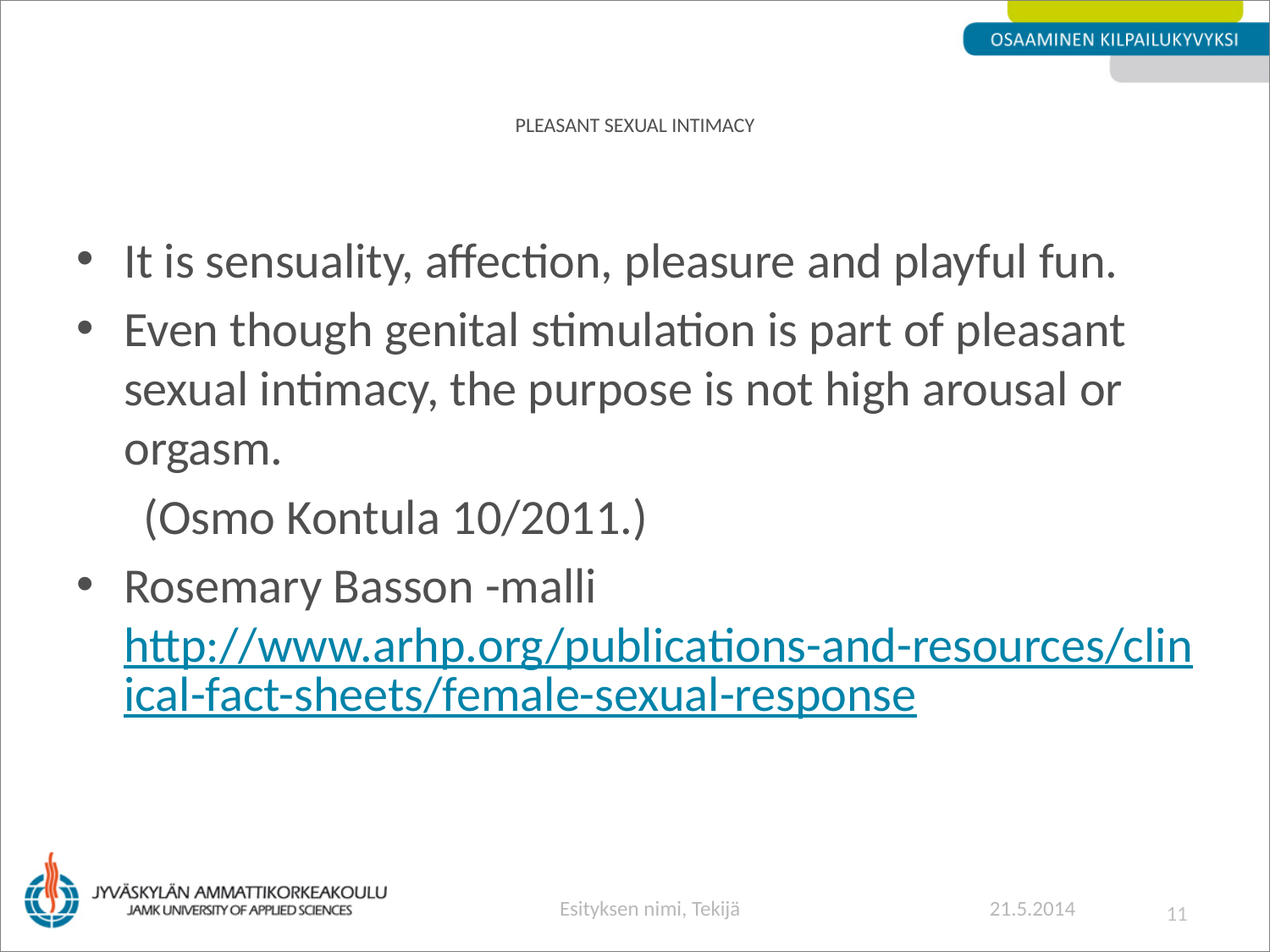

# pleasant sexual intimacy
It is sensuality, affection, pleasure and playful fun.
Even though genital stimulation is part of pleasant sexual intimacy, the purpose is not high arousal or orgasm.
      (Osmo Kontula 10/2011.)
Rosemary Basson -malli http://www.arhp.org/publications-and-resources/clinical-fact-sheets/female-sexual-response

11
Esityksen nimi, Tekijä
21.5.2014